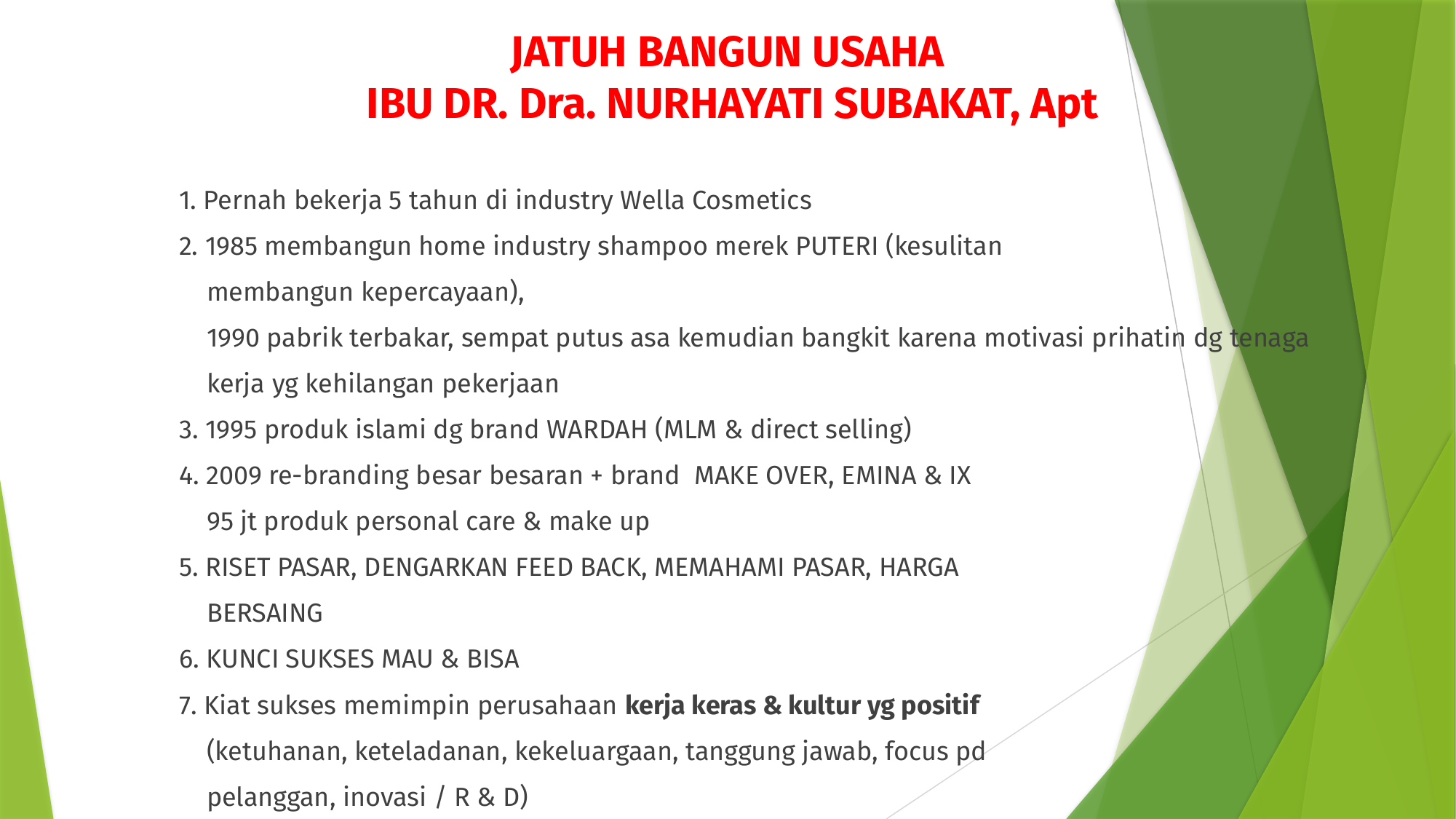

# JATUH BANGUN USAHA IBU DR. Dra. NURHAYATI SUBAKAT, Apt
1. Pernah bekerja 5 tahun di industry Wella Cosmetics
2. 1985 membangun home industry shampoo merek PUTERI (kesulitan
    membangun kepercayaan),
    1990 pabrik terbakar, sempat putus asa kemudian bangkit karena motivasi prihatin dg tenaga
    kerja yg kehilangan pekerjaan
3. 1995 produk islami dg brand WARDAH (MLM & direct selling)
4. 2009 re-branding besar besaran + brand  MAKE OVER, EMINA & IX
    95 jt produk personal care & make up
5. RISET PASAR, DENGARKAN FEED BACK, MEMAHAMI PASAR, HARGA
    BERSAING
6. KUNCI SUKSES MAU & BISA
7. Kiat sukses memimpin perusahaan kerja keras & kultur yg positif
    (ketuhanan, keteladanan, kekeluargaan, tanggung jawab, focus pd
    pelanggan, inovasi / R & D)